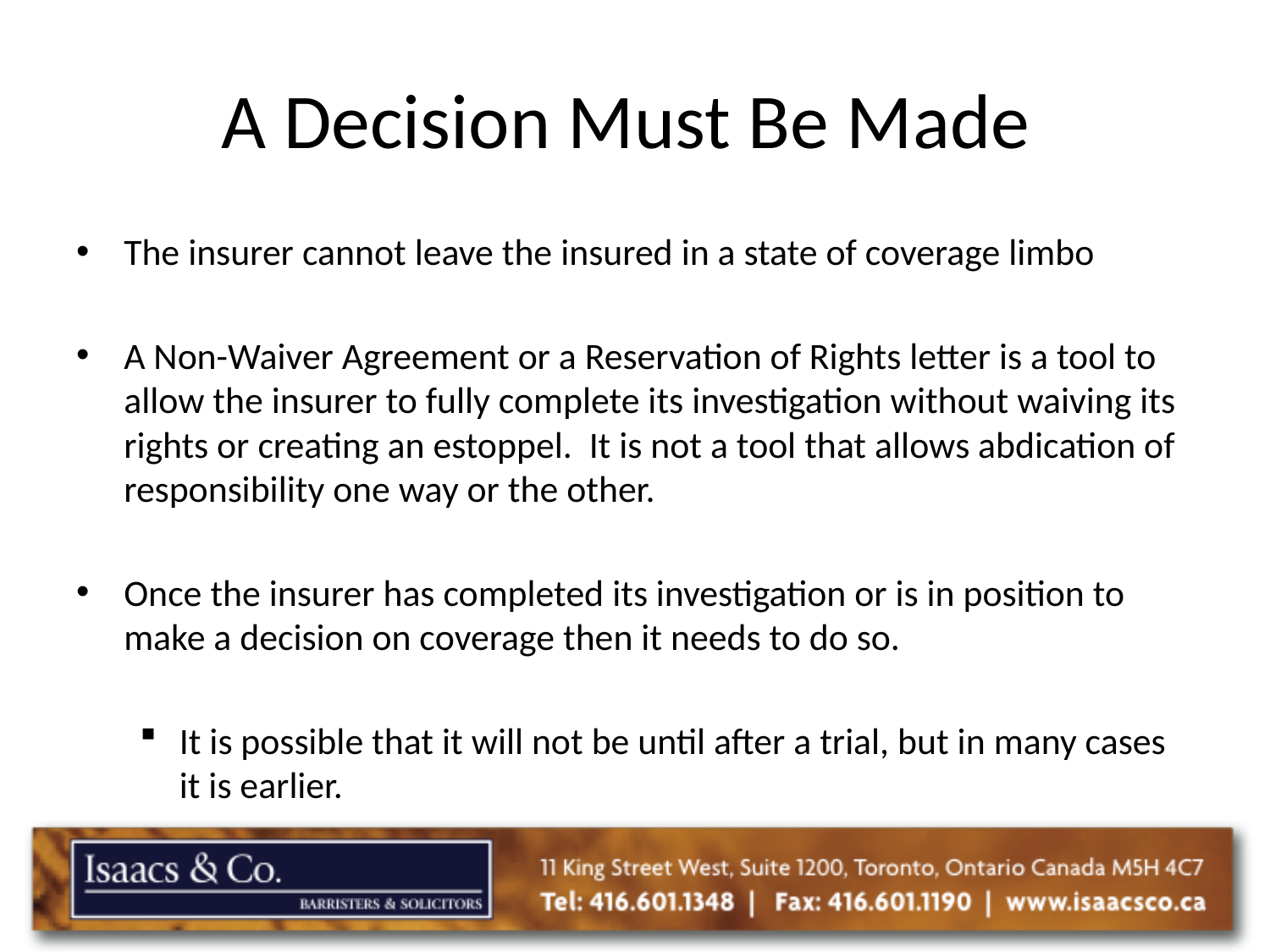

# A Decision Must Be Made
The insurer cannot leave the insured in a state of coverage limbo

A Non-Waiver Agreement or a Reservation of Rights letter is a tool to allow the insurer to fully complete its investigation without waiving its rights or creating an estoppel.  It is not a tool that allows abdication of responsibility one way or the other.

Once the insurer has completed its investigation or is in position to make a decision on coverage then it needs to do so.

It is possible that it will not be until after a trial, but in many cases it is earlier.